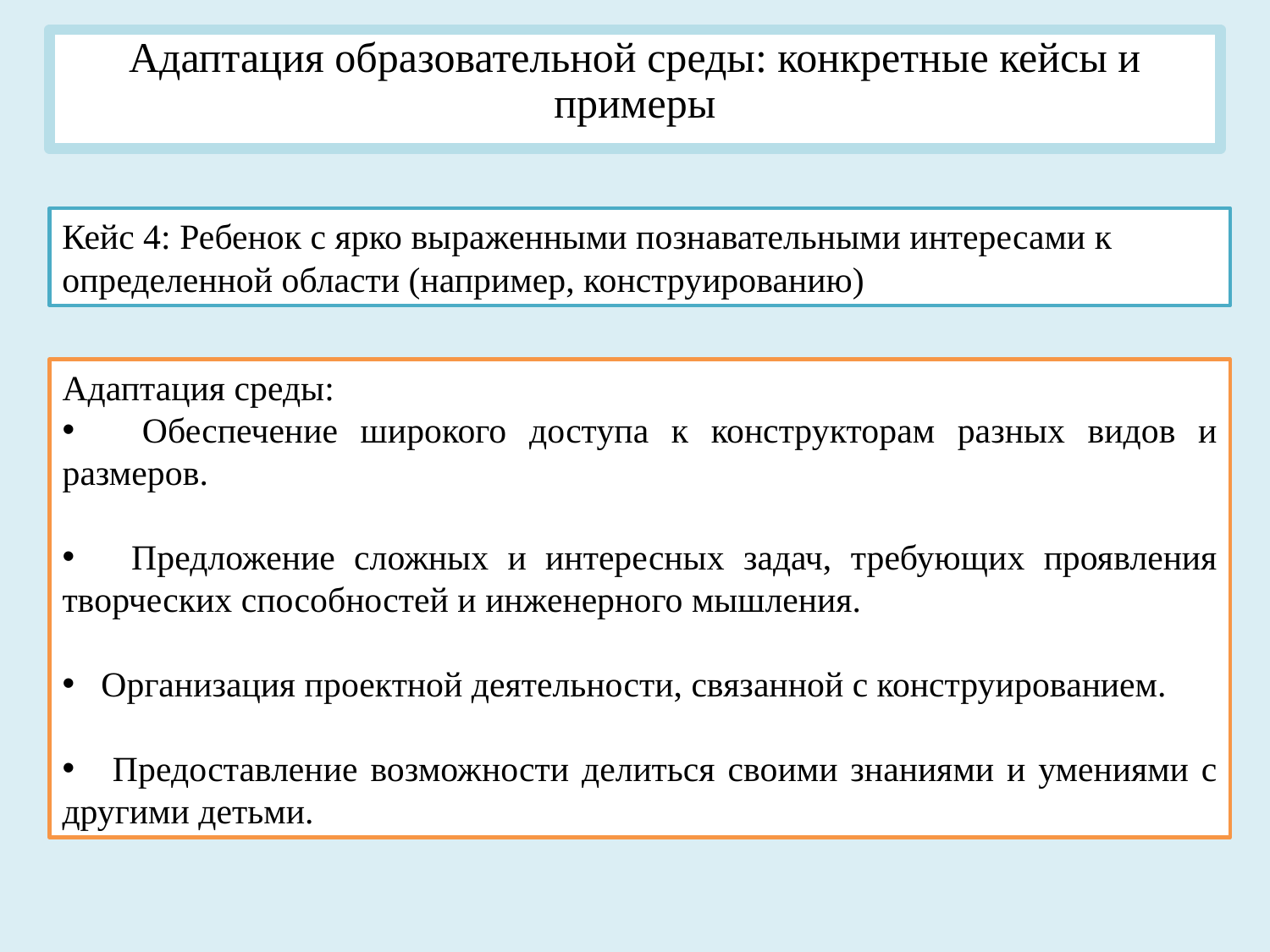

Адаптация образовательной среды: конкретные кейсы и примеры
Кейс 4: Ребенок с ярко выраженными познавательными интересами к определенной области (например, конструированию)
Адаптация среды:
   Обеспечение широкого доступа к конструкторам разных видов и размеров.

   Предложение сложных и интересных задач, требующих проявления творческих способностей и инженерного мышления.

   Организация проектной деятельности, связанной с конструированием.

   Предоставление возможности делиться своими знаниями и умениями с другими детьми.